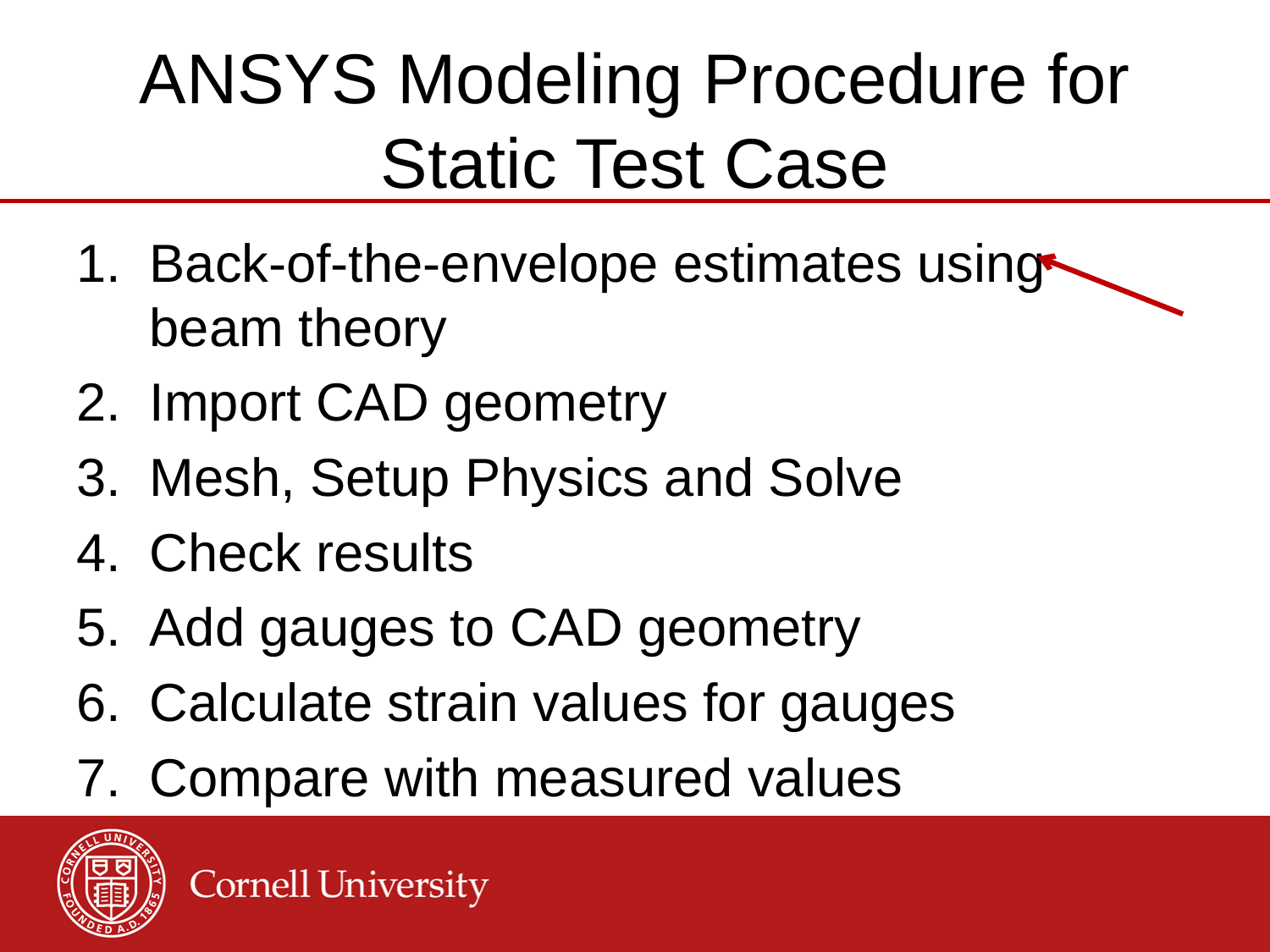

# ANSYS Modeling Procedure for Static Test Case
Back-of-the-envelope estimates using beam theory
Import CAD geometry
Mesh, Setup Physics and Solve
Check results
Add gauges to CAD geometry
Calculate strain values for gauges
Compare with measured values